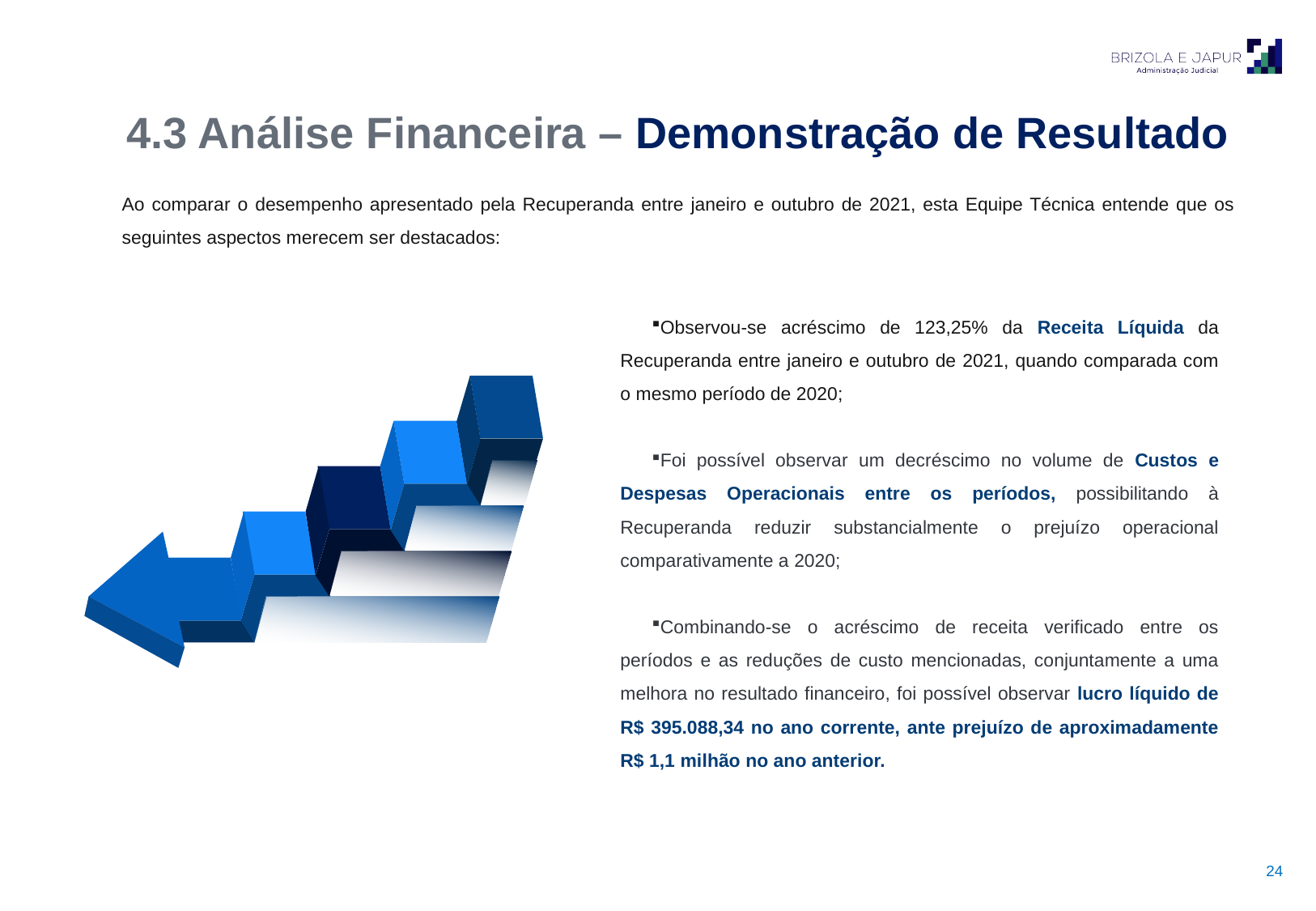

4.3 Análise Financeira – Demonstração de Resultado
Ao comparar o desempenho apresentado pela Recuperanda entre janeiro e outubro de 2021, esta Equipe Técnica entende que os seguintes aspectos merecem ser destacados:

Observou-se acréscimo de 123,25% da Receita Líquida da Recuperanda entre janeiro e outubro de 2021, quando comparada com o mesmo período de 2020;

Foi possível observar um decréscimo no volume de Custos e Despesas Operacionais entre os períodos, possibilitando à Recuperanda reduzir substancialmente o prejuízo operacional comparativamente a 2020;

Combinando-se o acréscimo de receita verificado entre os períodos e as reduções de custo mencionadas, conjuntamente a uma melhora no resultado financeiro, foi possível observar lucro líquido de R$ 395.088,34 no ano corrente, ante prejuízo de aproximadamente R$ 1,1 milhão no ano anterior.